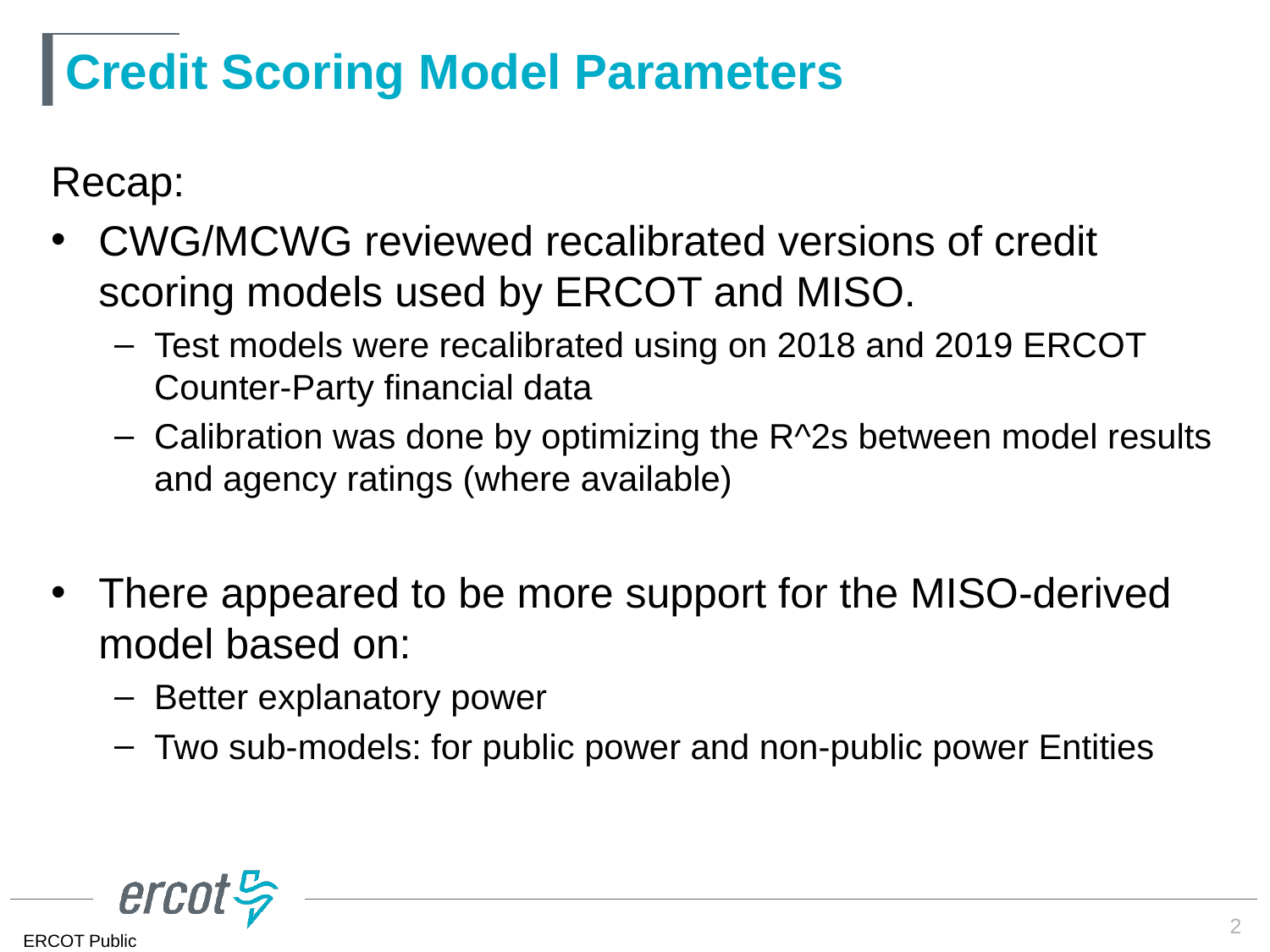

# Credit Scoring Model Parameters
Recap:
CWG/MCWG reviewed recalibrated versions of credit scoring models used by ERCOT and MISO.
Test models were recalibrated using on 2018 and 2019 ERCOT Counter-Party financial data
Calibration was done by optimizing the R^2s between model results and agency ratings (where available)

There appeared to be more support for the MISO-derived model based on:
Better explanatory power
Two sub-models: for public power and non-public power Entities

2